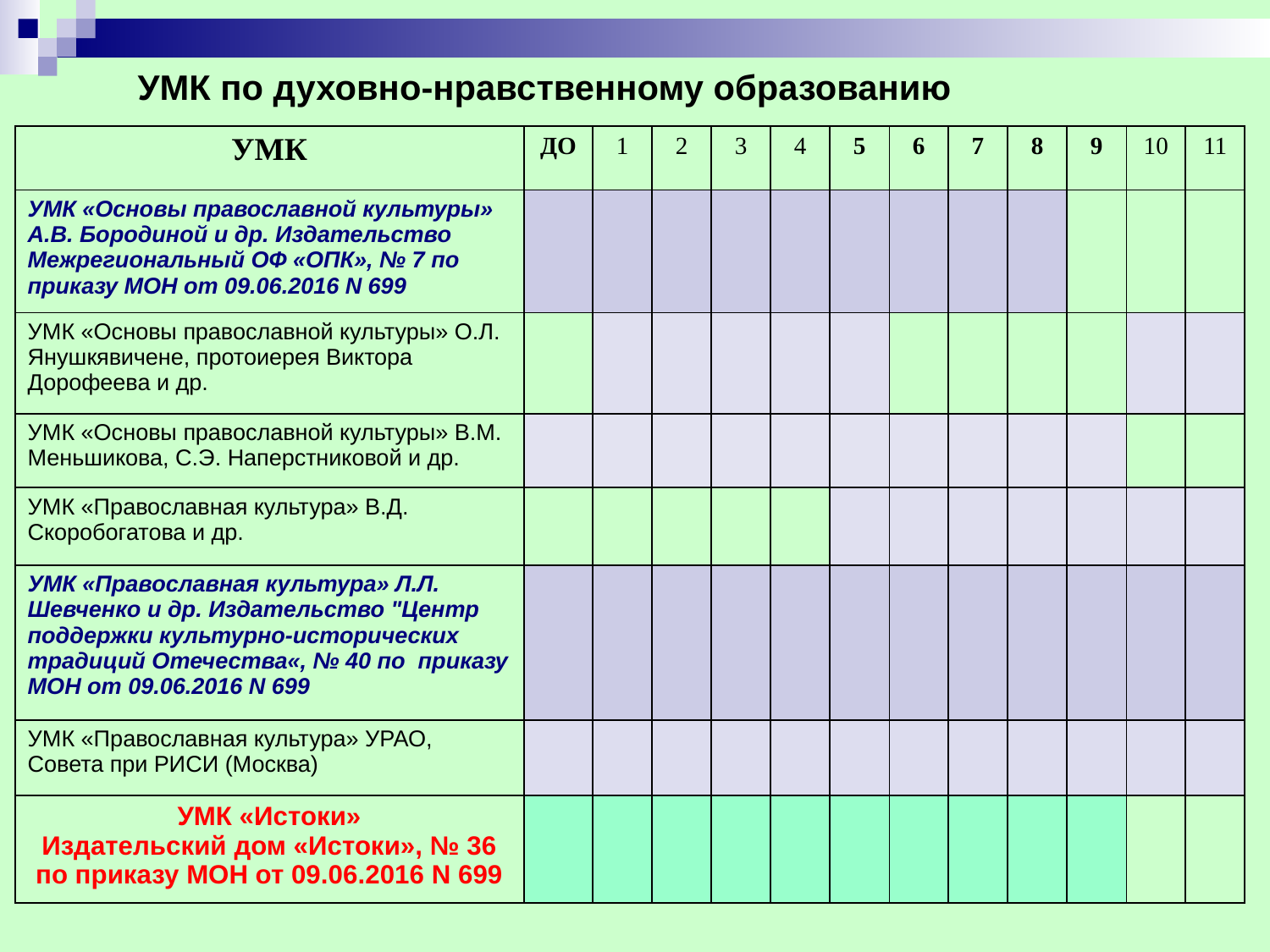

УМК по духовно-нравственному образованию
| УМК | ДО | 1 | 2 | 3 | 4 | 5 | 6 | 7 | 8 | 9 | 10 | 11 |
| --- | --- | --- | --- | --- | --- | --- | --- | --- | --- | --- | --- | --- |
| УМК «Основы православной культуры» А.В. Бородиной и др. Издательство Межрегиональный ОФ «ОПК», № 7 по приказу МОН от 09.06.2016 N 699 |  |  |  |  |  |  |  |  |  |  |  |  |
| УМК «Основы православной культуры» О.Л. Янушкявичене, протоиерея Виктора Дорофеева и др. |  |  |  |  |  |  |  |  |  |  |  |  |
| УМК «Основы православной культуры» В.М. Меньшикова, C.Э. Наперстниковой и др. |  |  |  |  |  |  |  |  |  |  |  |  |
| УМК «Православная культура» В.Д. Скоробогатова и др. |  |  |  |  |  |  |  |  |  |  |  |  |
| УМК «Православная культура» Л.Л. Шевченко и др. Издательство "Центр поддержки культурно-исторических традиций Отечества«, № 40 по приказу МОН от 09.06.2016 N 699 |  |  |  |  |  |  |  |  |  |  |  |  |
| УМК «Православная культура» УРАО, Совета при РИСИ (Москва) |  |  |  |  |  |  |  |  |  |  |  |  |
| УМК «Истоки» Издательский дом «Истоки», № 36 по приказу МОН от 09.06.2016 N 699 |  |  |  |  |  |  |  |  |  |  |  |  |